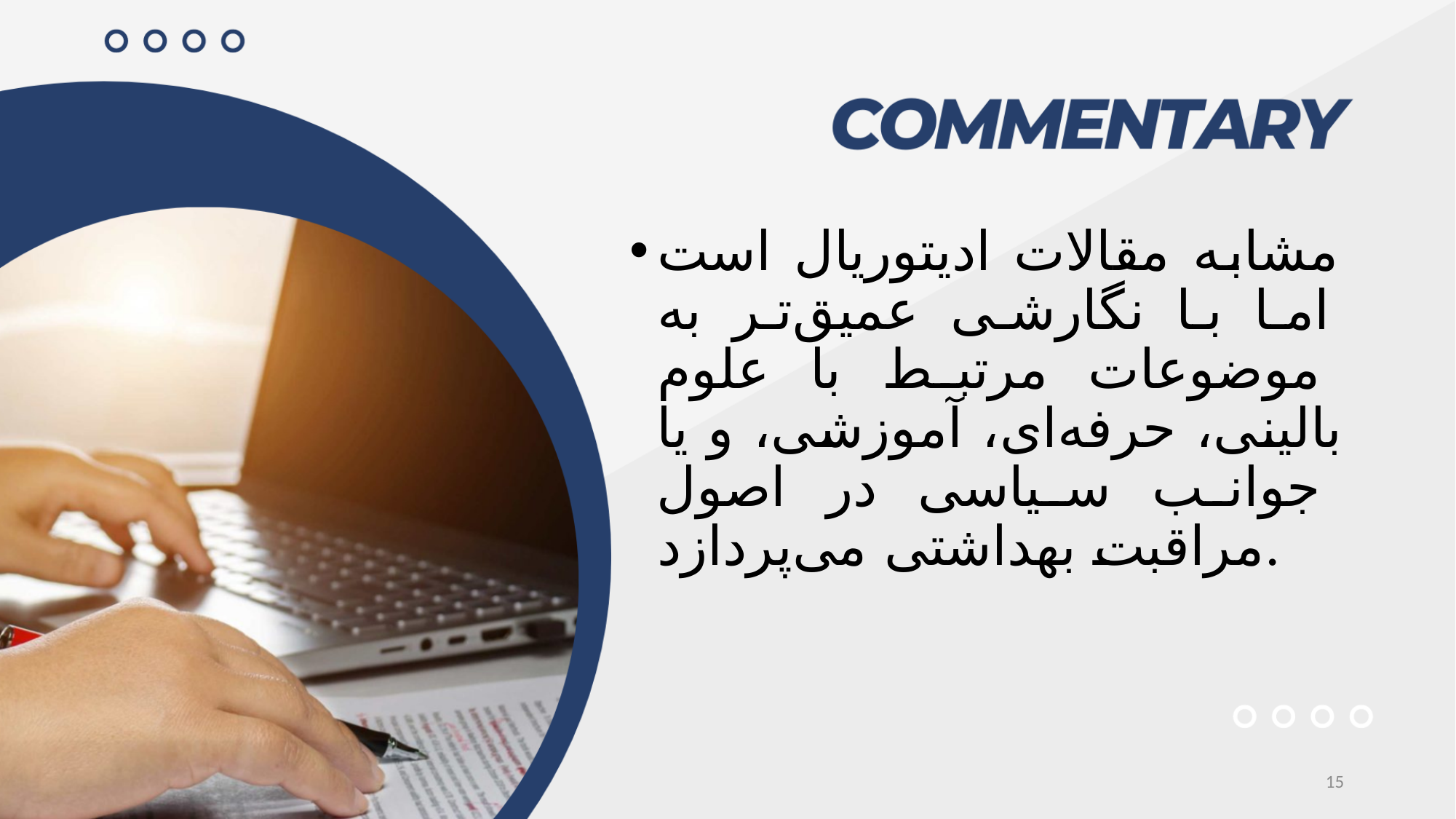

مشابه مقالات ادیتوریال است اما با نگارشی عمیق‌تر به موضوعات مرتبط با علوم بالینی، حرفه‌ای‌، آموزشی، و یا جوانب سیاسی در اصول مراقبت بهداشتی می‌پردازد.
15